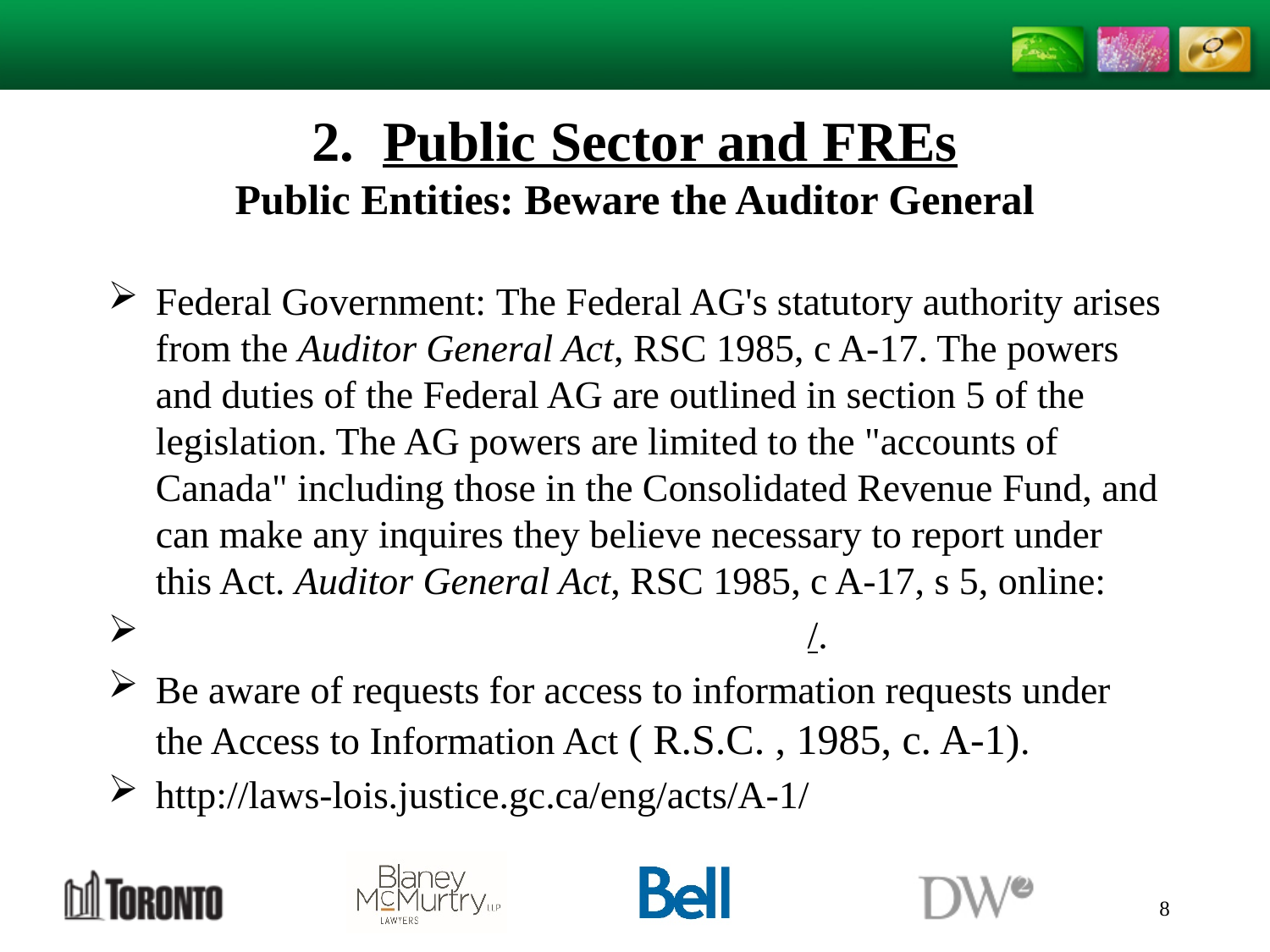

# 2.  Public Sector and FREs Public Entities: Beware the Auditor General
Federal Government: The Federal AG's statutory authority arises from the Auditor General Act, RSC 1985, c A-17. The powers and duties of the Federal AG are outlined in section 5 of the legislation. The AG powers are limited to the "accounts of Canada" including those in the Consolidated Revenue Fund, and can make any inquires they believe necessary to report under this Act. Auditor General Act, RSC 1985, c A-17, s 5, online:
http://laws-lois.justice.gc.ca/eng/acts/a-17/.
Be aware of requests for access to information requests under the Access to Information Act ( R.S.C. , 1985, c. A-1).
http://laws-lois.justice.gc.ca/eng/acts/A-1/

8